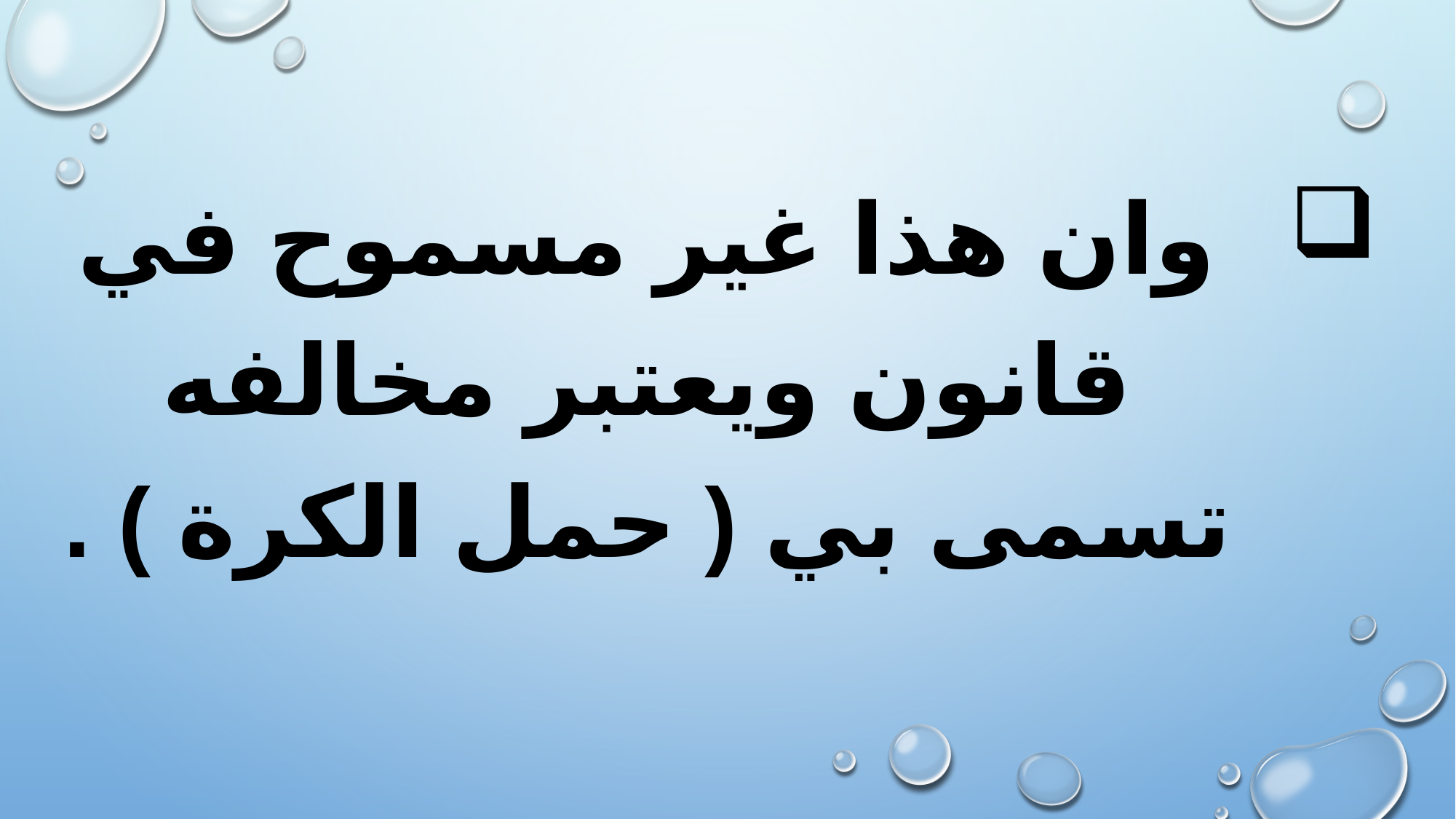

# وان هذا غير مسموح في قانون ويعتبر مخالفه تسمى بي ( حمل الكرة ) .